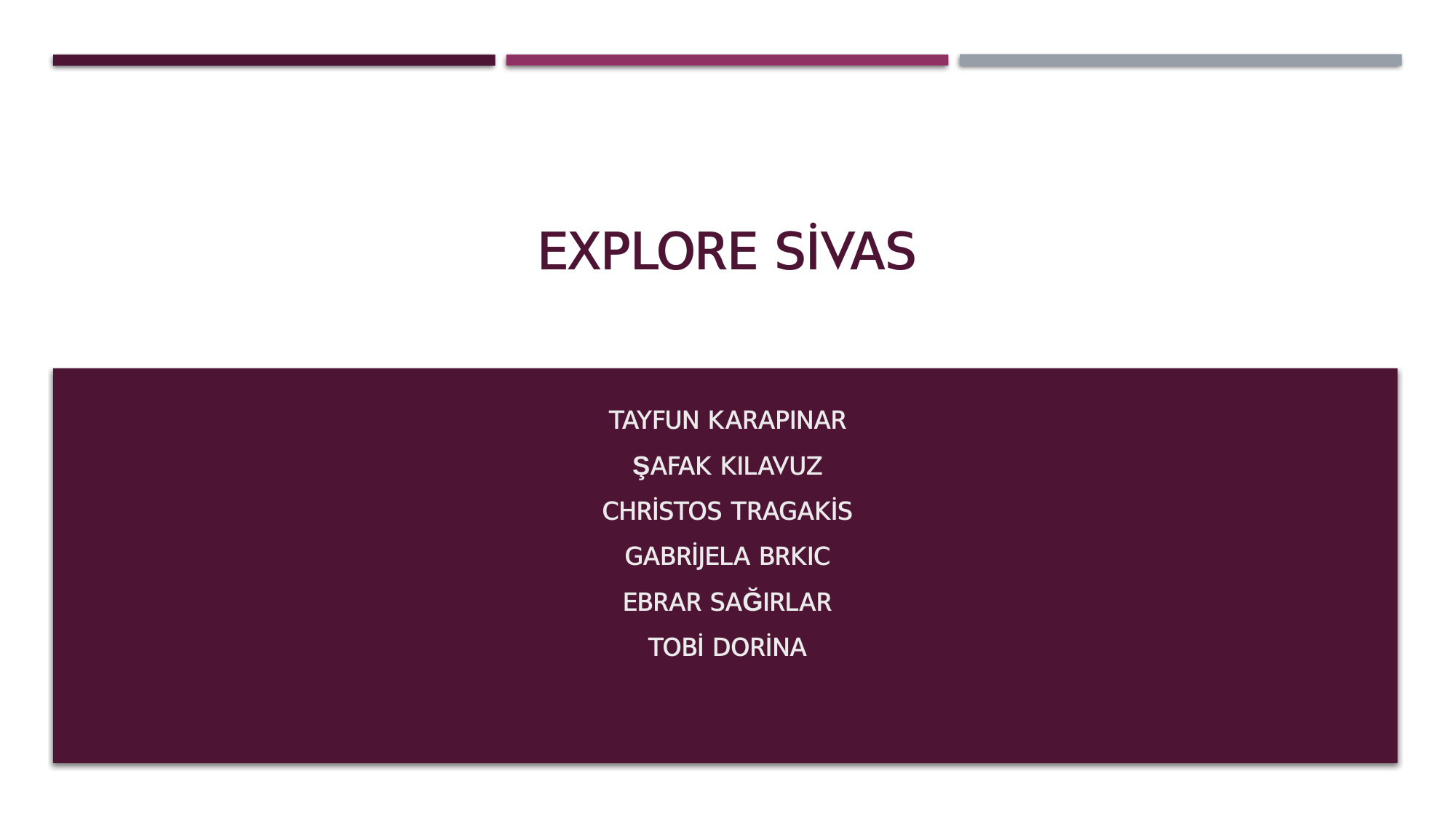

# EXPLORE SİVAS
Tayfun Karapınar
Şafak Kılavuz
Christos Tragakis
Gabrijela Brkıc
Ebrar Sağırlar
Tobi Dorina